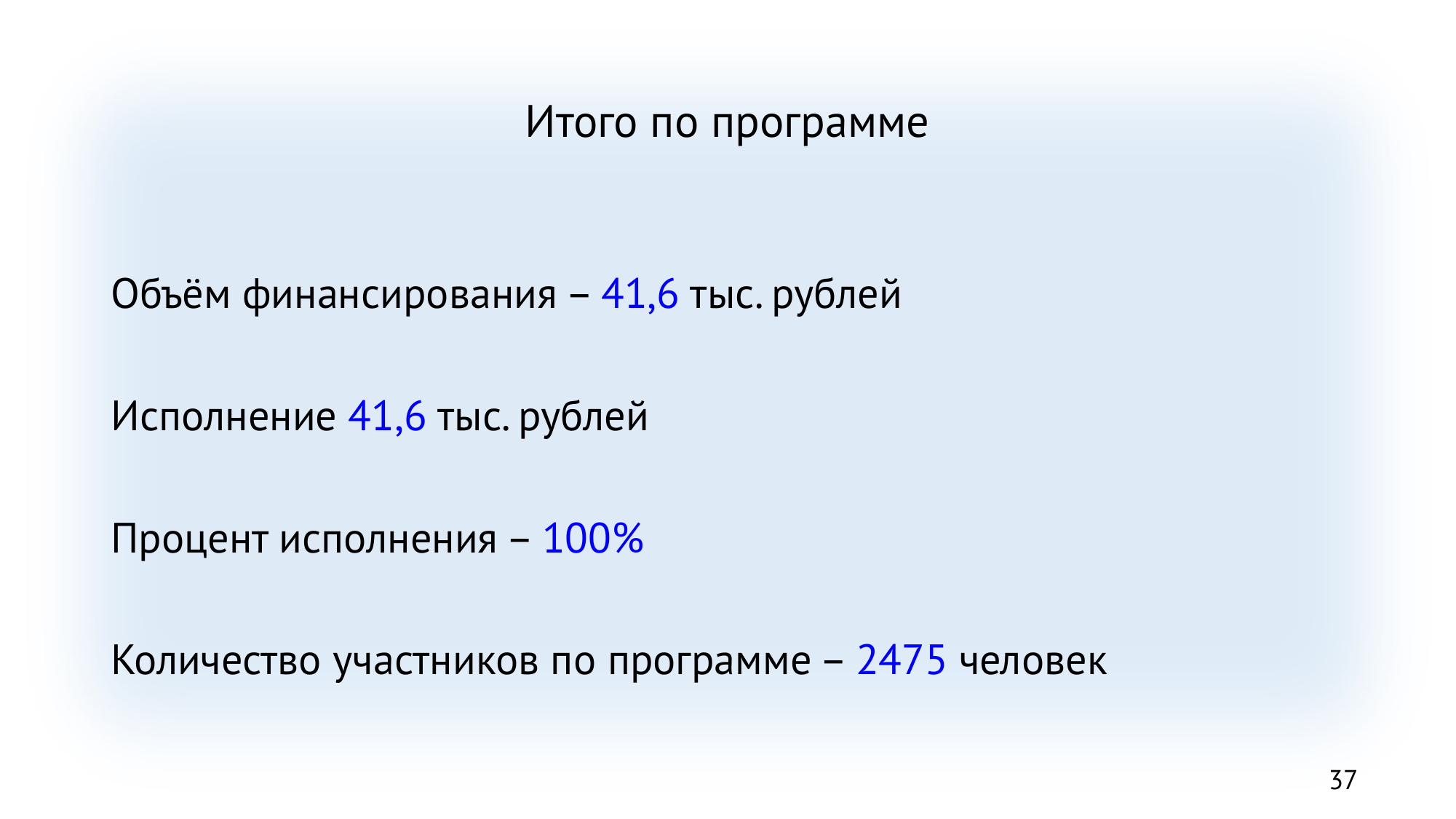

# Итого по программе

Объём финансирования – 41,6 тыс. рублей

Исполнение 41,6 тыс. рублей

Процент исполнения – 100%

Количество участников по программе – 2475 человек
37